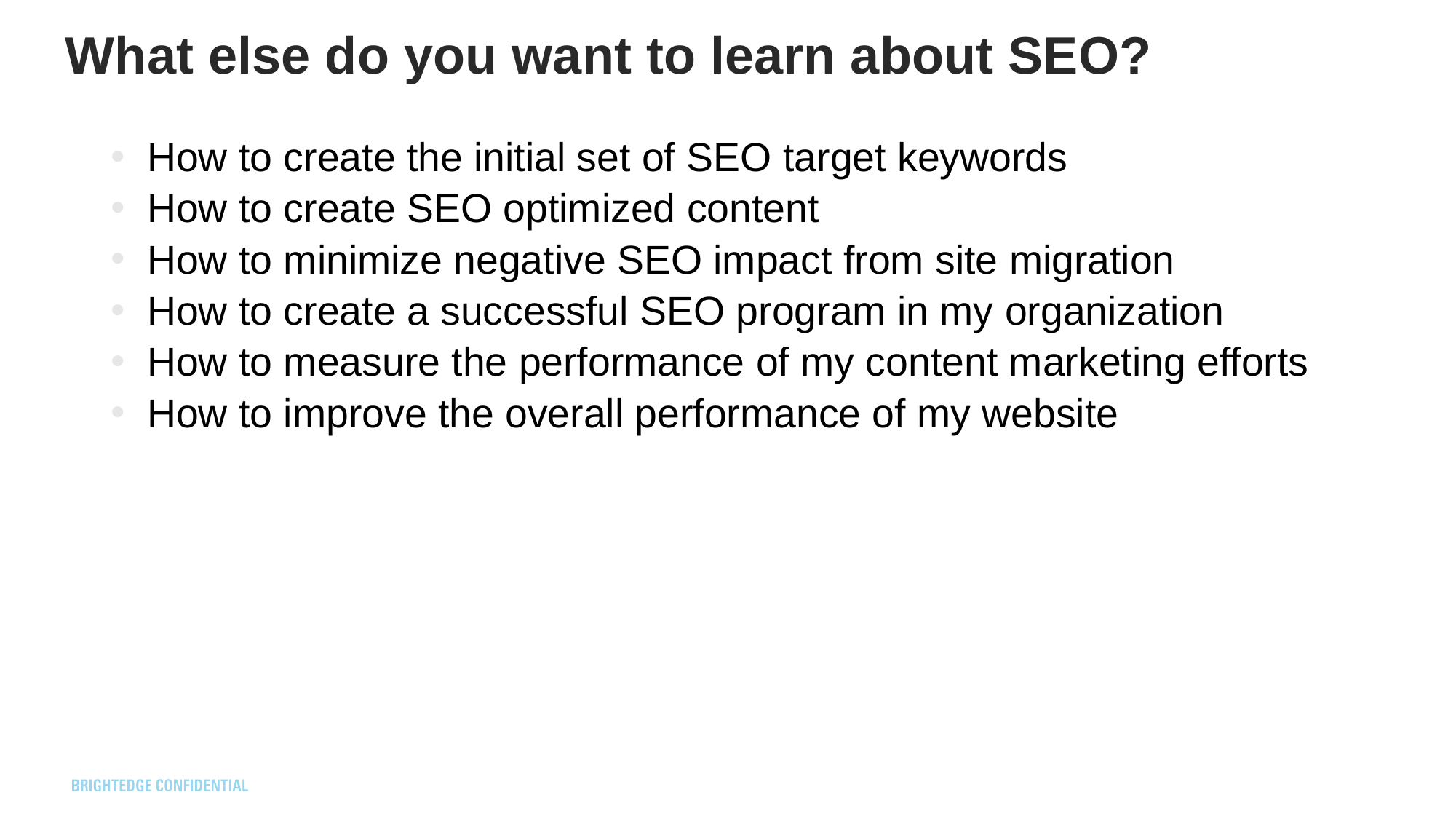

# What else do you want to learn about SEO?
How to create the initial set of SEO target keywords
How to create SEO optimized content
How to minimize negative SEO impact from site migration
How to create a successful SEO program in my organization
How to measure the performance of my content marketing efforts
How to improve the overall performance of my website